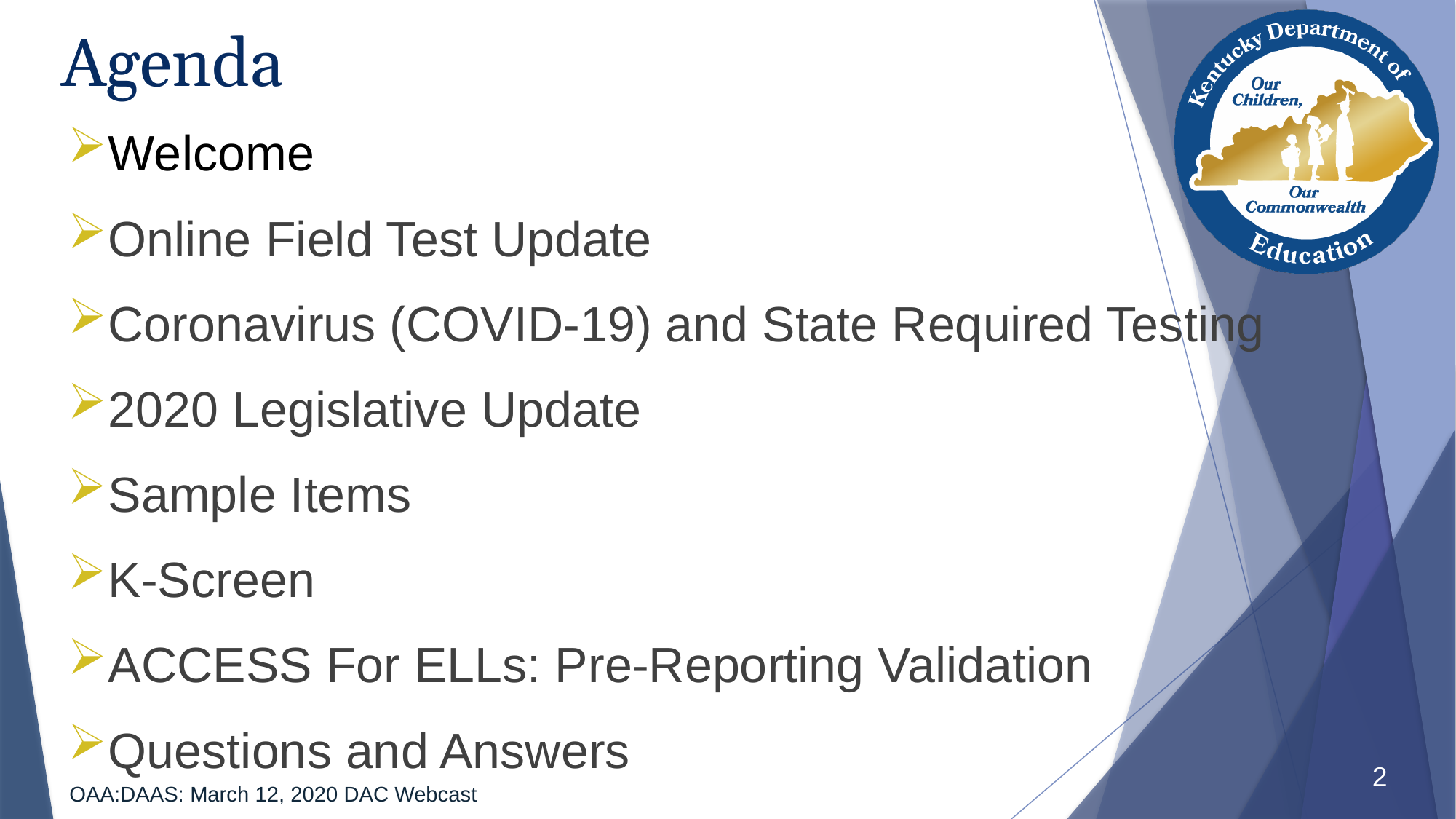

# Agenda
Welcome
Online Field Test Update
Coronavirus (COVID-19) and State Required Testing
2020 Legislative Update
Sample Items
K-Screen
ACCESS For ELLs: Pre-Reporting Validation
Questions and Answers

2
OAA:DAAS: March 12, 2020 DAC Webcast